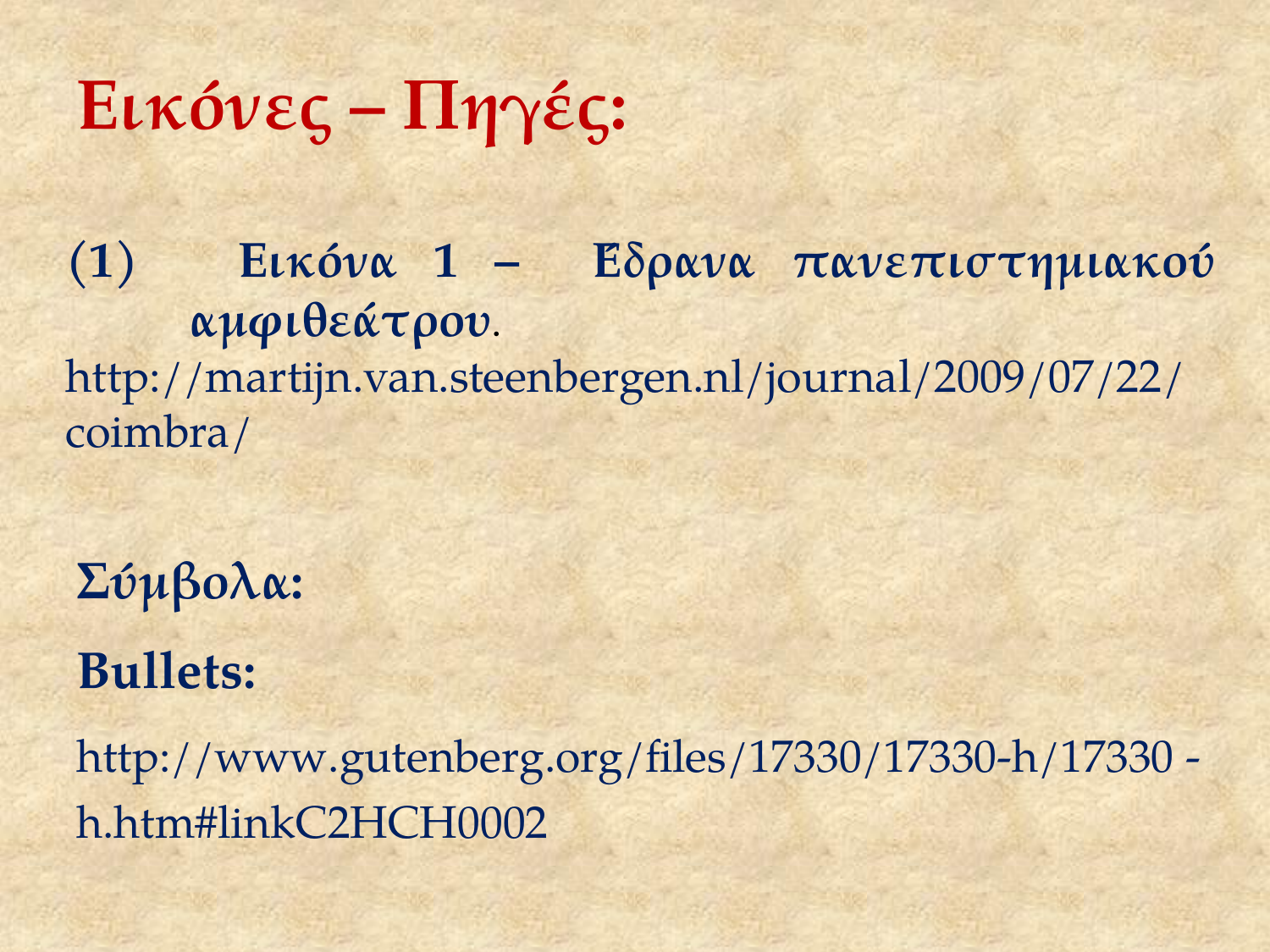

# Εικόνες – Πηγές:
(1)  	Εικόνα 1 –  Έδρανα πανεπιστημιακού αμφιθεάτρου.
http://martijn.van.steenbergen.nl/journal/2009/07/22/coimbra/

Σύμβολα:
Bullets:
http://www.gutenberg.org/files/17330/17330-h/17330 -h.htm#linkC2HCH0002